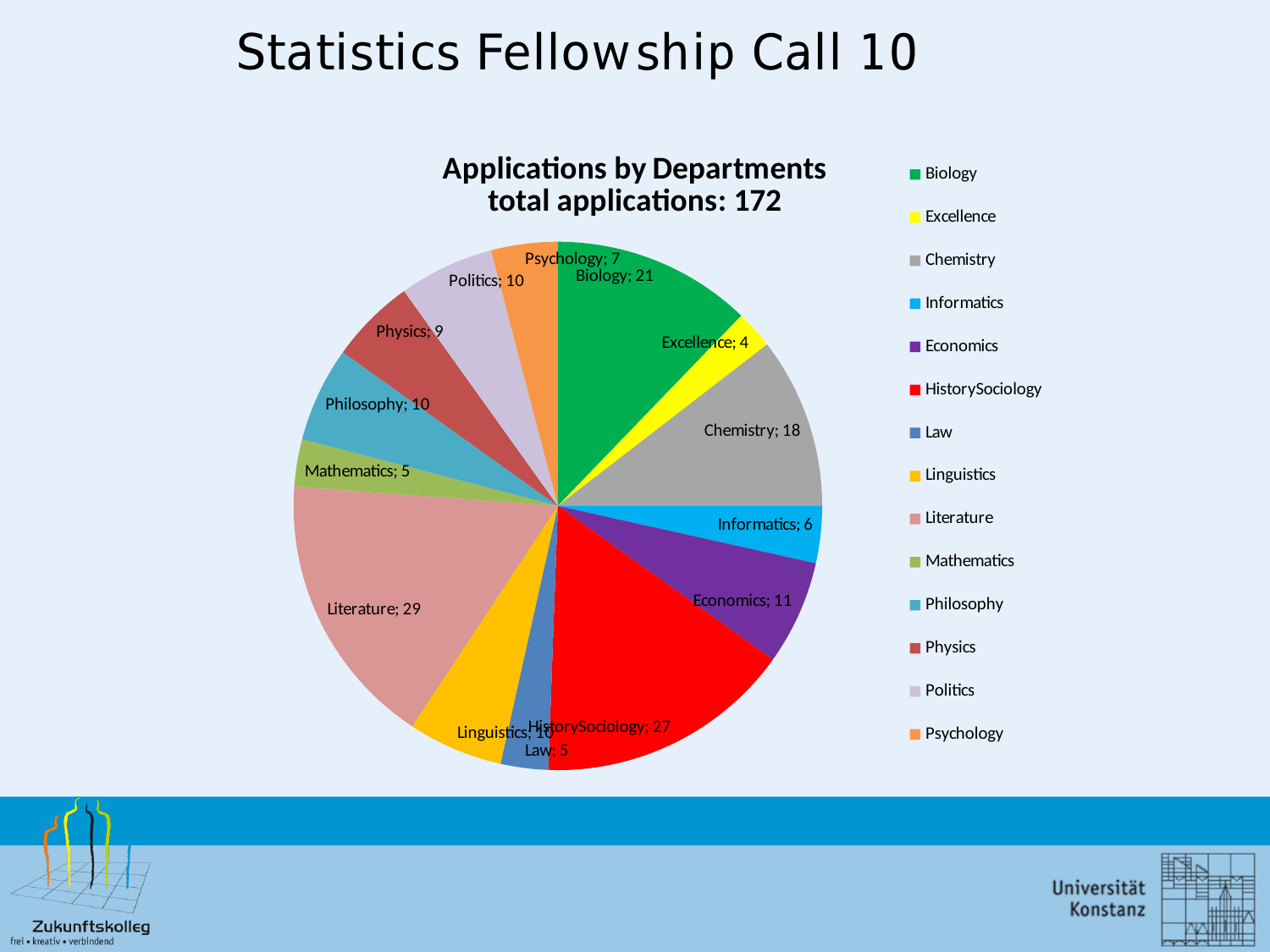

### Chart

| Category |
|---|

### Chart: Applications by Departments total applications: 172

| Category |  |
|---|---|
| Biology | 21.0 |
| Excellence | 4.0 |
| Chemistry | 18.0 |
| Informatics | 6.0 |
| Economics | 11.0 |
| HistorySociology | 27.0 |
| Law | 5.0 |
| Linguistics | 10.0 |
| Literature | 29.0 |
| Mathematics | 5.0 |
| Philosophy | 10.0 |
| Physics | 9.0 |
| Politics | 10.0 |
| Psychology | 7.0 |